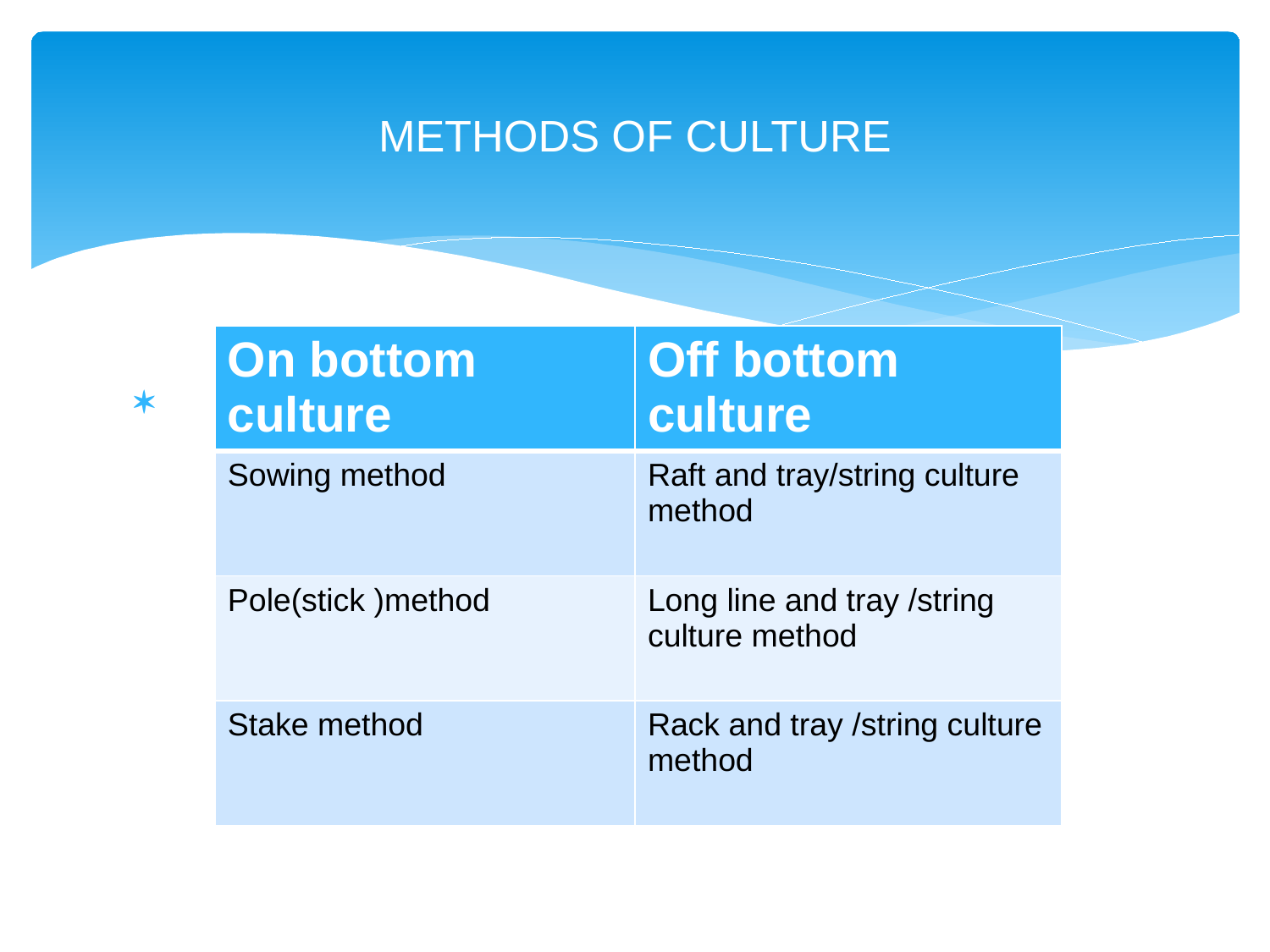

# Methods of culture
| On bottom culture | Off bottom culture |
| --- | --- |
| Sowing method | Raft and tray/string culture method |
| Pole(stick )method | Long line and tray /string culture method |
| Stake method | Rack and tray /string culture method |